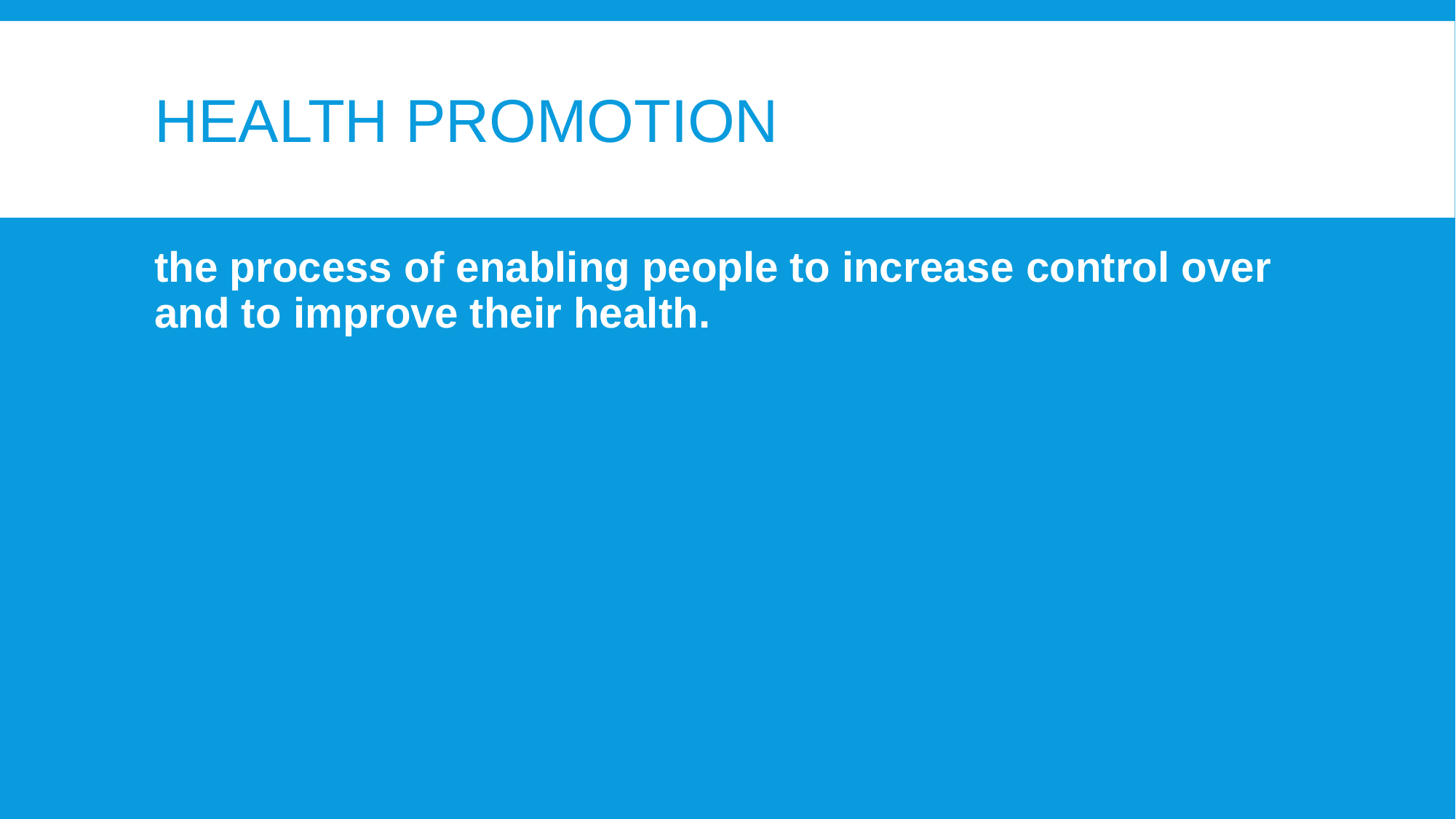

# Health promotion
the process of enabling people to increase control over and to improve their health.